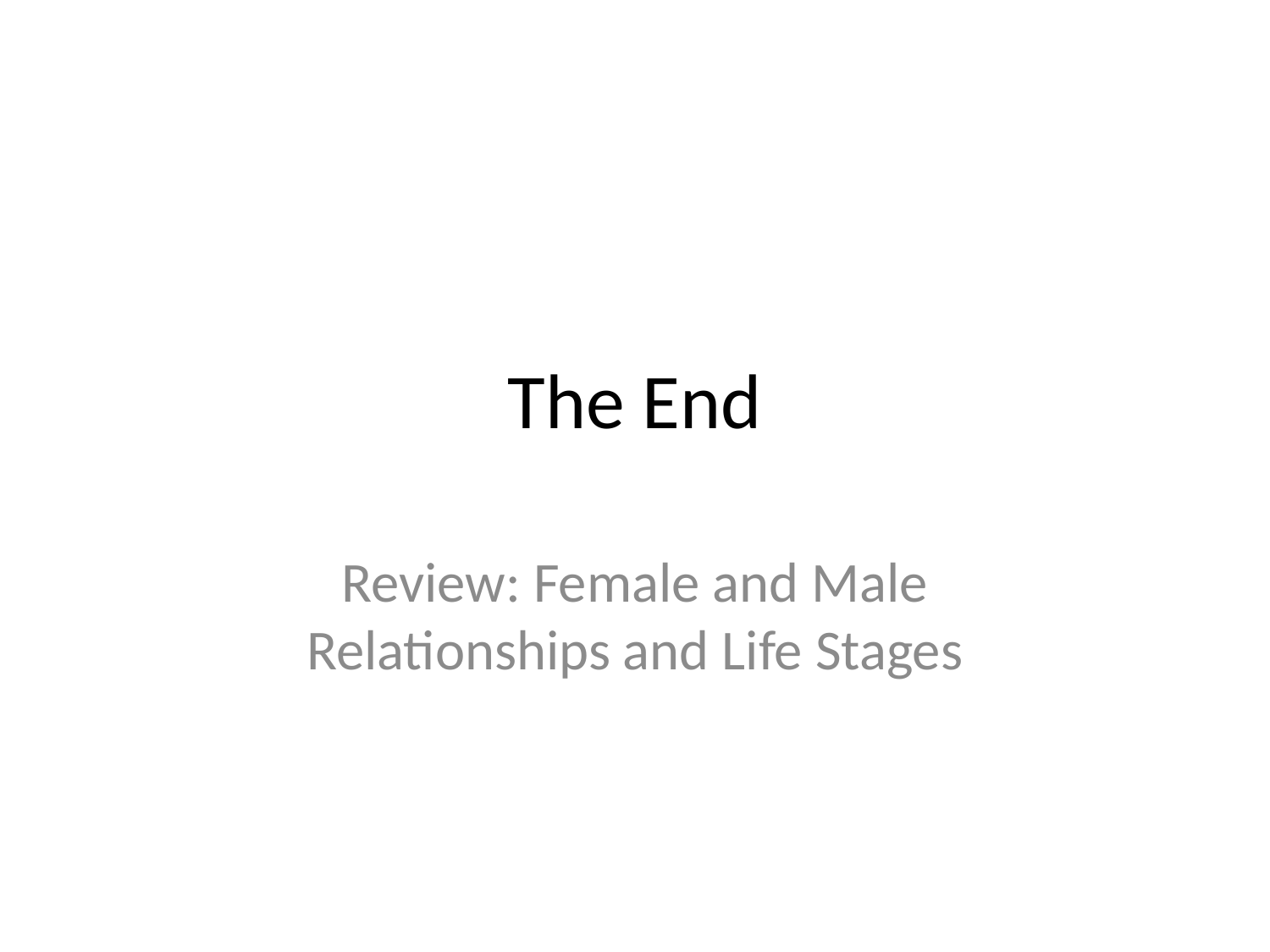

# The End
Review: Female and Male Relationships and Life Stages